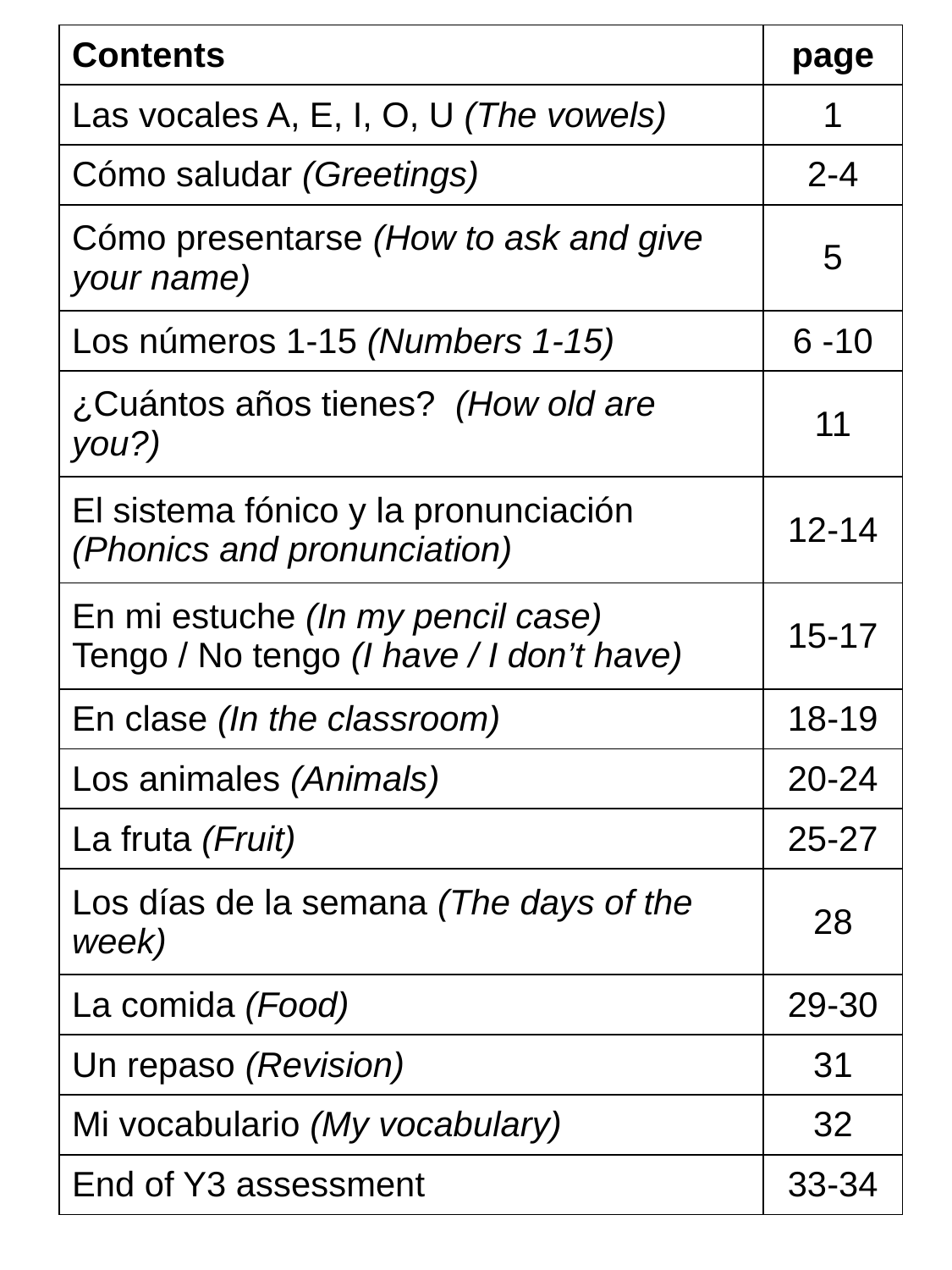

| Contents | page |
| --- | --- |
| Las vocales A, E, I, O, U (The vowels) | 1 |
| Cómo saludar (Greetings) | 2-4 |
| Cómo presentarse (How to ask and give your name) | 5 |
| Los números 1-15 (Numbers 1-15) | 6 -10 |
| ¿Cuántos años tienes? (How old are you?) | 11 |
| El sistema fónico y la pronunciación (Phonics and pronunciation) | 12-14 |
| En mi estuche (In my pencil case) Tengo / No tengo (I have / I don’t have) | 15-17 |
| En clase (In the classroom) | 18-19 |
| Los animales (Animals) | 20-24 |
| La fruta (Fruit) | 25-27 |
| Los días de la semana (The days of the week) | 28 |
| La comida (Food) | 29-30 |
| Un repaso (Revision) | 31 |
| Mi vocabulario (My vocabulary) | 32 |
| End of Y3 assessment | 33-34 |